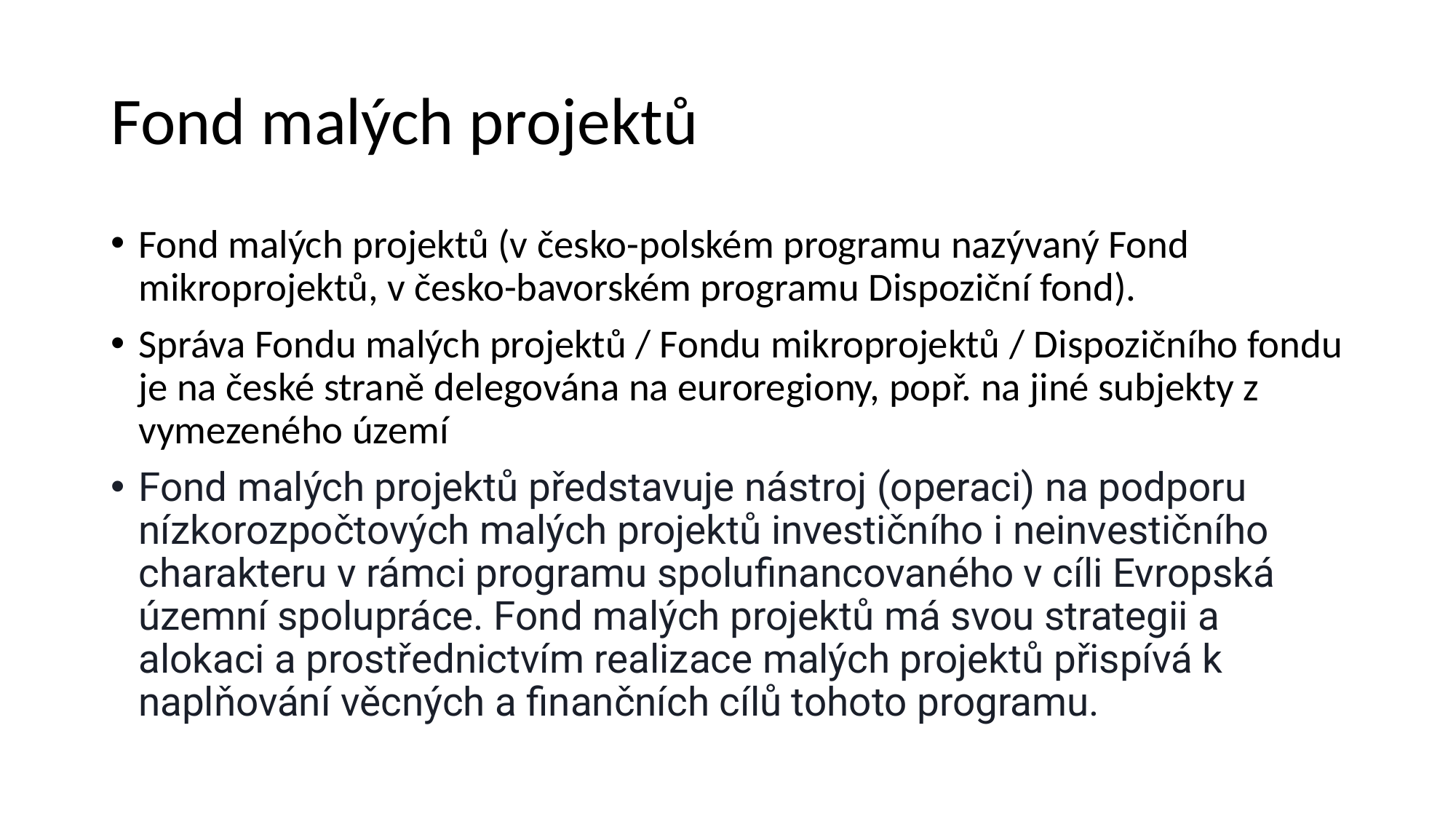

# Fond malých projektů
Fond malých projektů (v česko-polském programu nazývaný Fond mikroprojektů, v česko-bavorském programu Dispoziční fond).
Správa Fondu malých projektů / Fondu mikroprojektů / Dispozičního fondu je na české straně delegována na euroregiony, popř. na jiné subjekty z vymezeného území
Fond malých projektů představuje nástroj (operaci) na podporu nízkorozpočtových malých projektů investičního i neinvestičního charakteru v rámci programu spolufinancovaného v cíli Evropská územní spolupráce. Fond malých projektů má svou strategii a alokaci a prostřednictvím realizace malých projektů přispívá k naplňování věcných a finančních cílů tohoto programu.